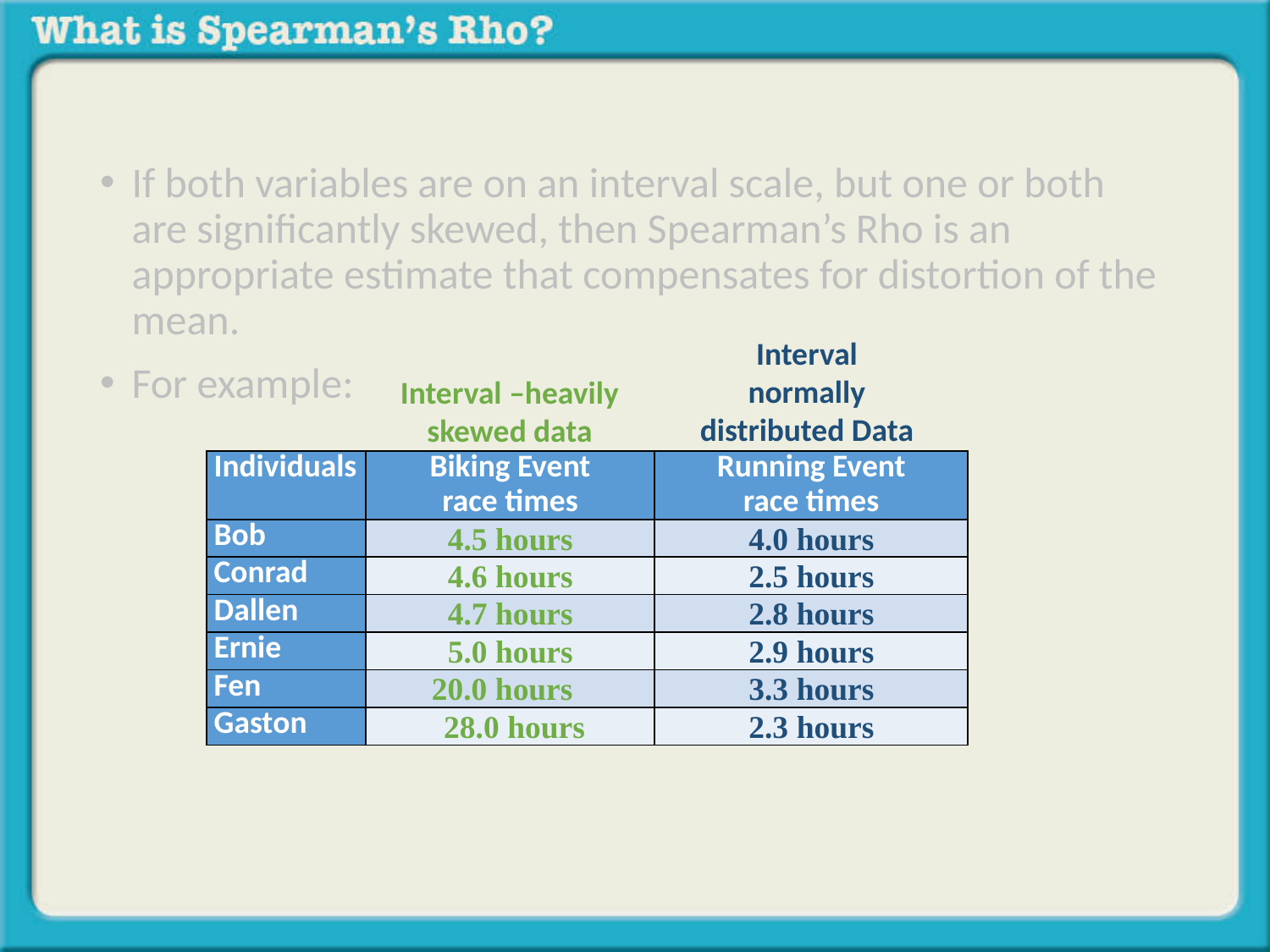

If both variables are on an interval scale, but one or both are significantly skewed, then Spearman’s Rho is an appropriate estimate that compensates for distortion of the mean.
For example:

Interval normally distributed Data
Interval –heavily skewed data
| Individuals | Biking Event race times | Running Event race times |
| --- | --- | --- |
| Bob | 4.5 hours | 4.0 hours |
| Conrad | 4.6 hours | 2.5 hours |
| Dallen | 4.7 hours | 2.8 hours |
| Ernie | 5.0 hours | 2.9 hours |
| Fen | 20.0 hours | 3.3 hours |
| Gaston | 28.0 hours | 2.3 hours |